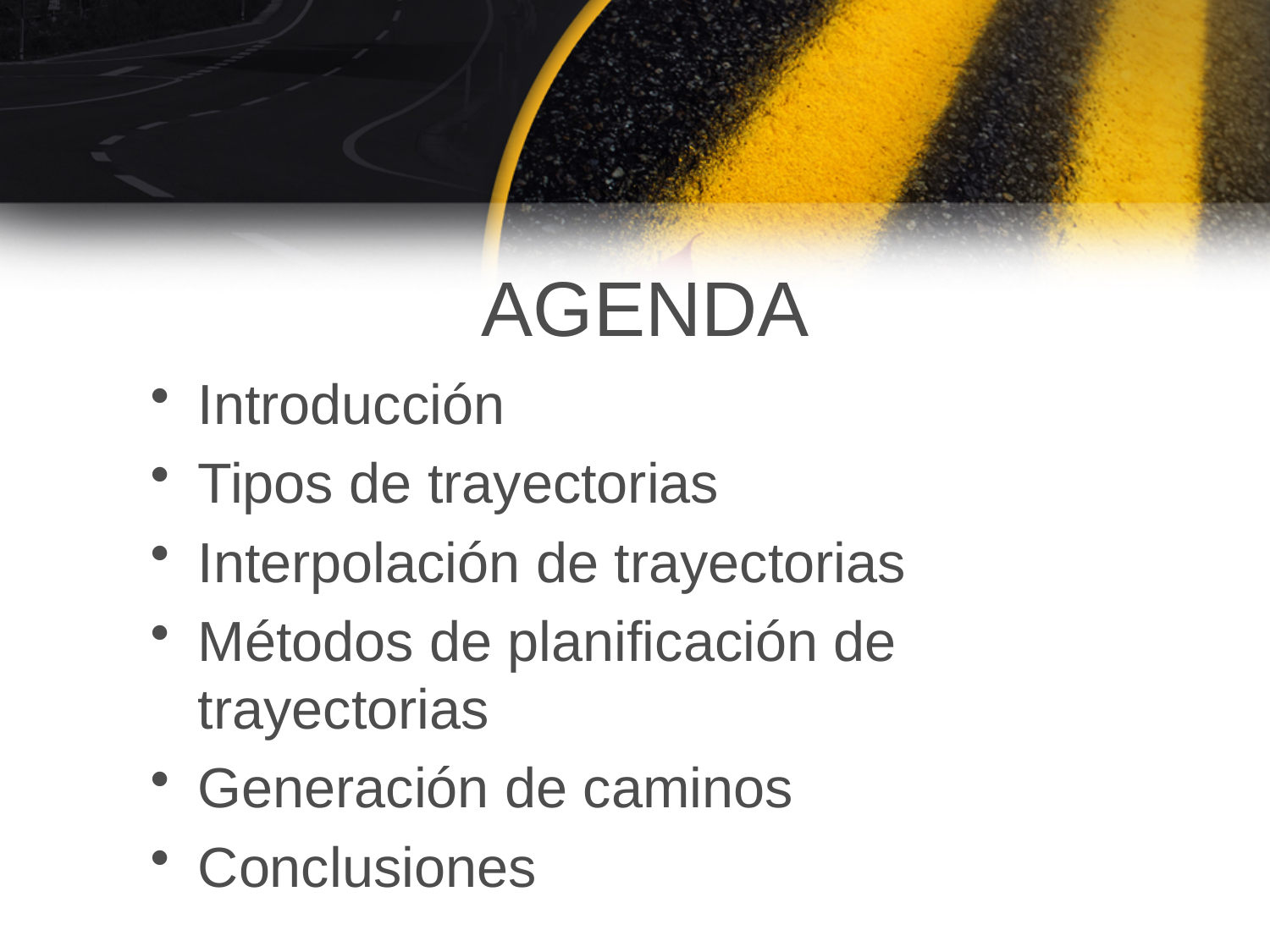

# AGENDA
Introducción
Tipos de trayectorias
Interpolación de trayectorias
Métodos de planificación de trayectorias
Generación de caminos
Conclusiones